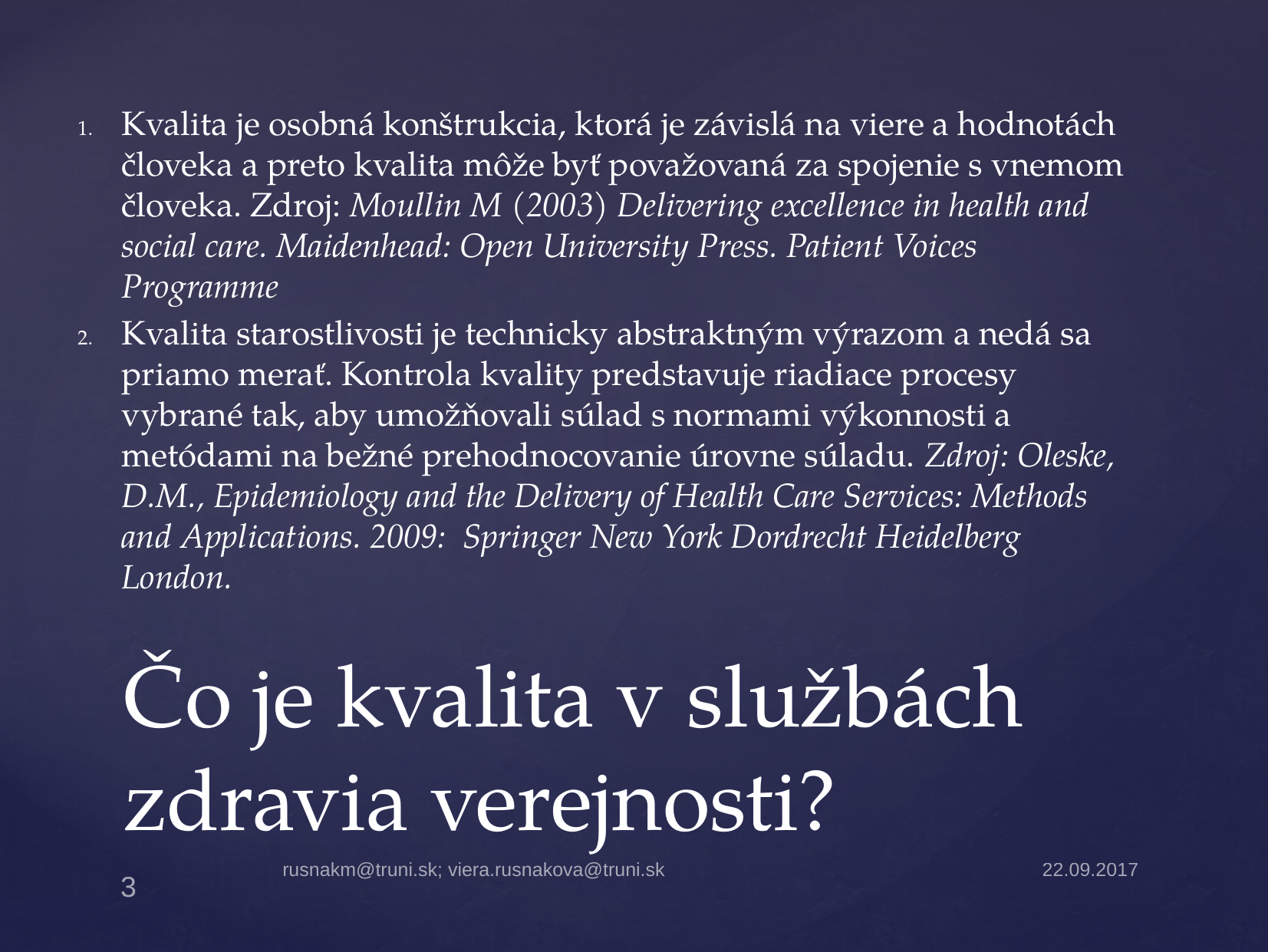

Kvalita je osobná konštrukcia, ktorá je závislá na viere a hodnotách človeka a preto kvalita môže byť považovaná za spojenie s vnemom človeka. Zdroj: Moullin M (2003) Delivering excellence in health and social care. Maidenhead: Open University Press. Patient Voices Programme
Kvalita starostlivosti je technicky abstraktným výrazom a nedá sa priamo merať. Kontrola kvality predstavuje riadiace procesy vybrané tak, aby umožňovali súlad s normami výkonnosti a metódami na bežné prehodnocovanie úrovne súladu. Zdroj: Oleske, D.M., Epidemiology and the Delivery of Health Care Services: Methods and Applications. 2009:  Springer New York Dordrecht Heidelberg London.

# Čo je kvalita v službách zdravia verejnosti?
rusnakm@truni.sk; viera.rusnakova@truni.sk
22.09.2017
3